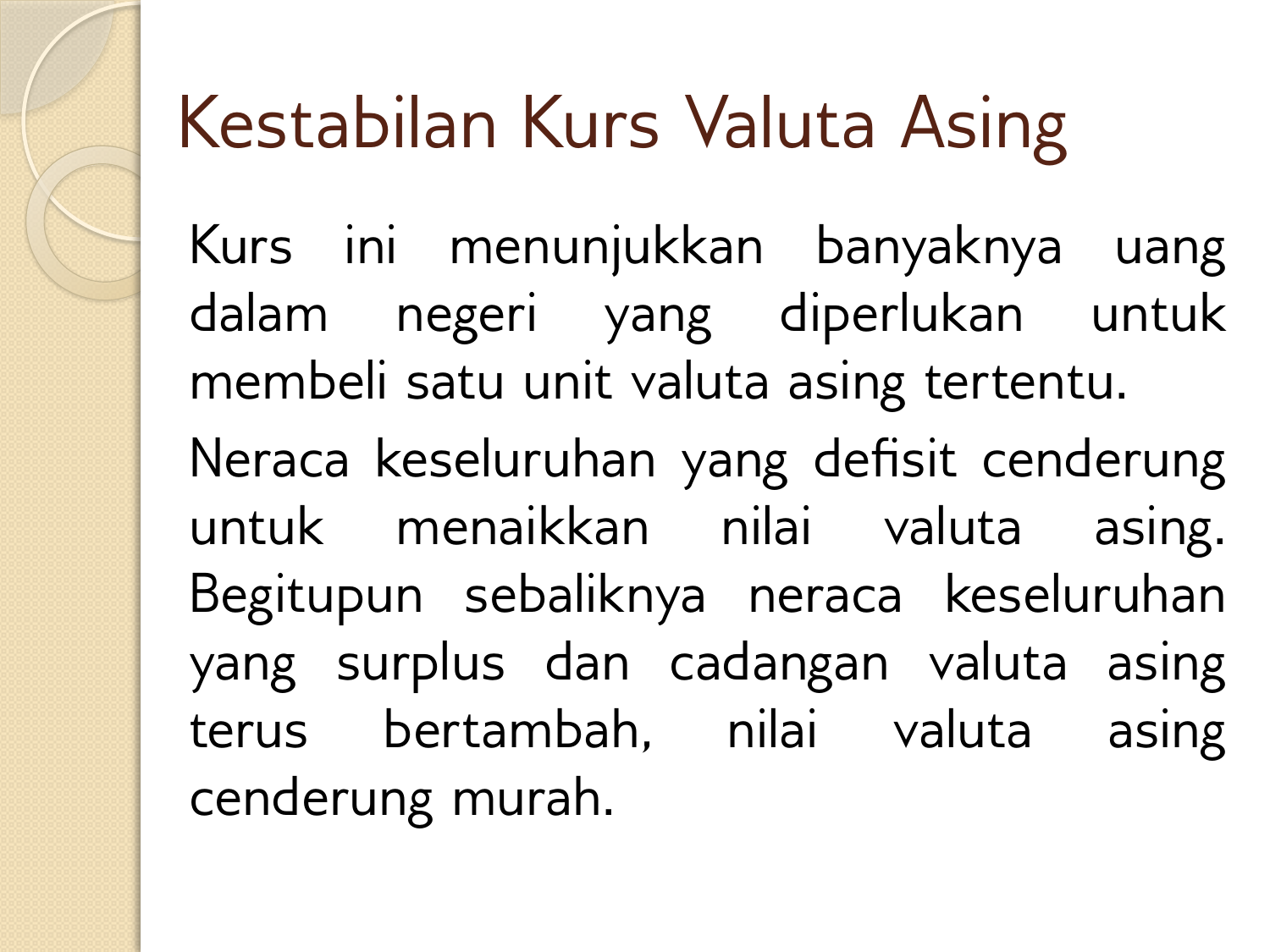

# Kestabilan Kurs Valuta Asing
Kurs ini menunjukkan banyaknya uang dalam negeri yang diperlukan untuk membeli satu unit valuta asing tertentu.
Neraca keseluruhan yang defisit cenderung untuk menaikkan nilai valuta asing. Begitupun sebaliknya neraca keseluruhan yang surplus dan cadangan valuta asing terus bertambah, nilai valuta asing cenderung murah.